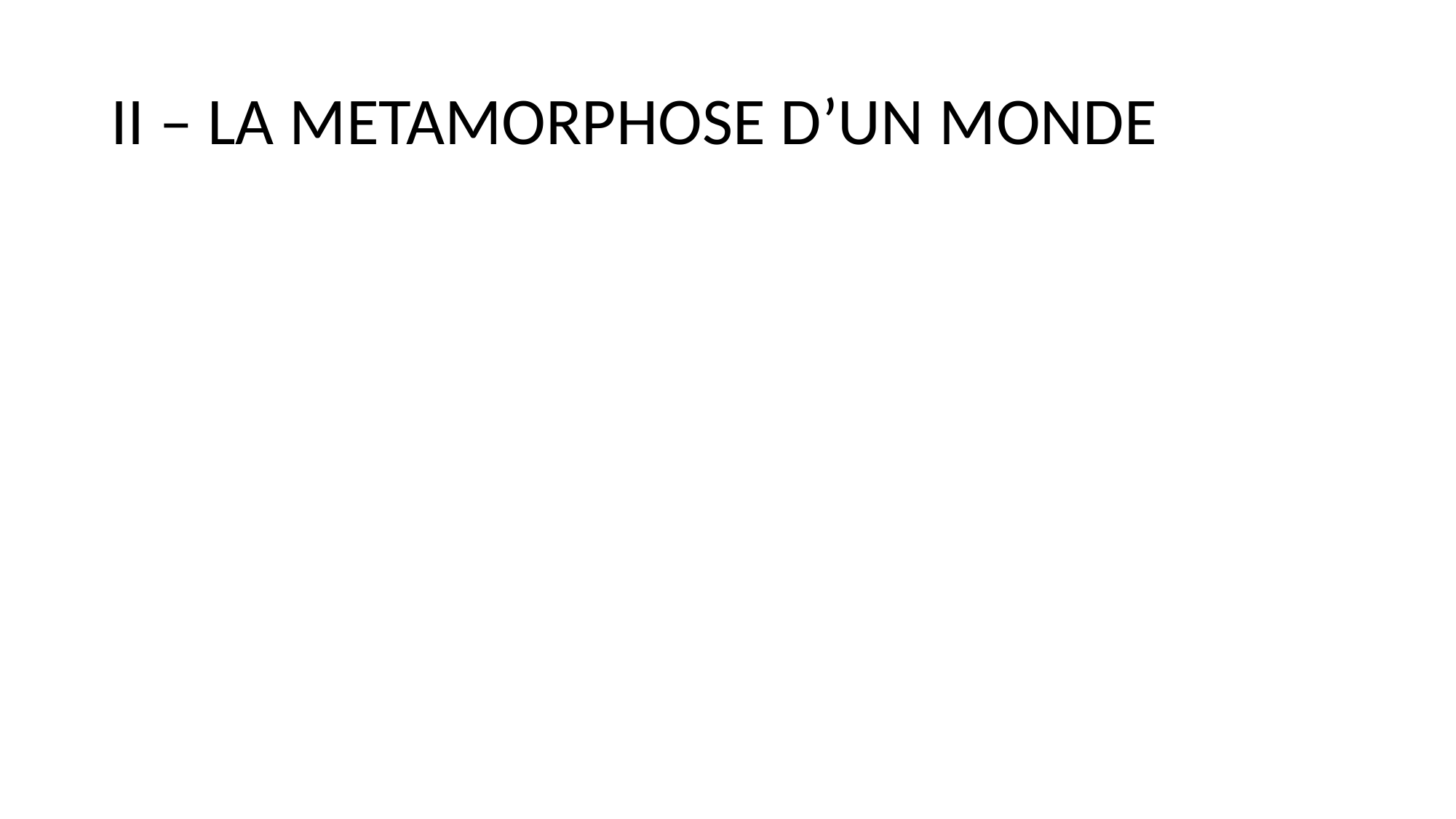

# II – LA METAMORPHOSE D’UN MONDE